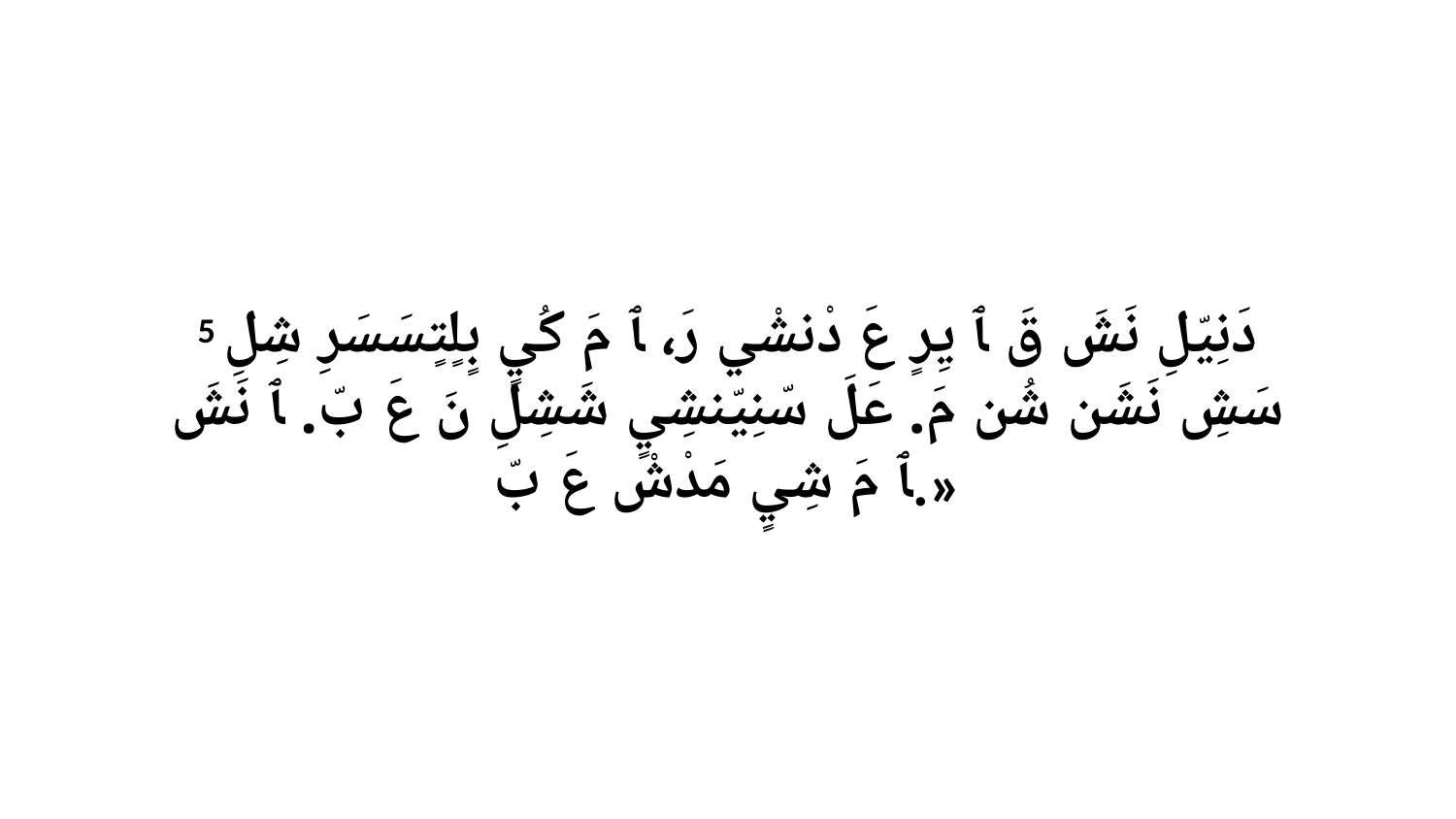

5 دَنِيّلِ نَشَ قَ ﭑ يِرٍ عَ دْنشْي رَ، ﭑ مَ كُيٍ بٍلٍتٍسَسَرِ شِلِ سَشِ نَشَن شُن مَ. عَلَ سّنِيّنشِيٍ شَشِلِ نَ عَ بّ. ﭑ نَشَ ﭑ مَ شِيٍ مَدْشْ عَ بّ.»